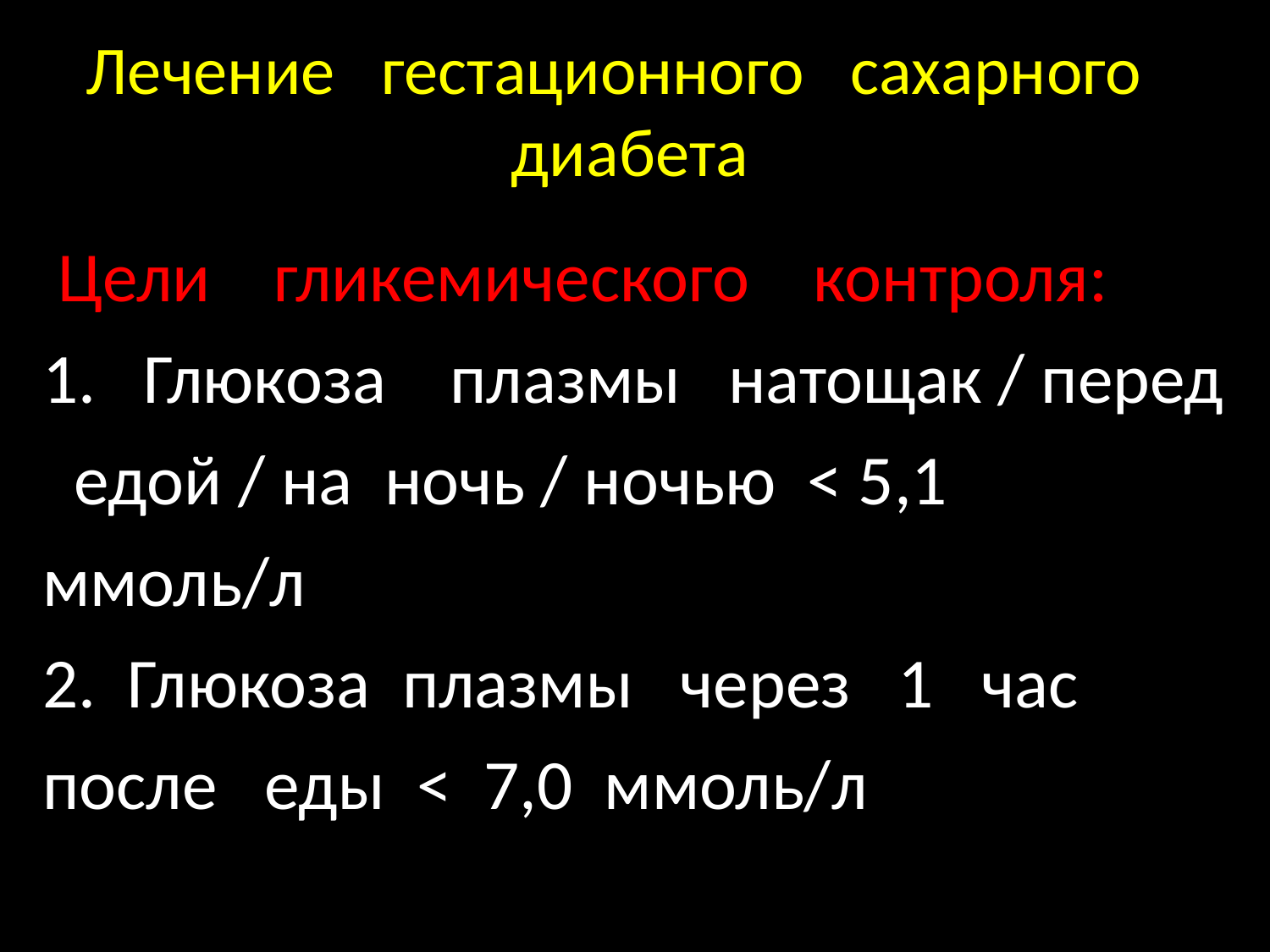

# Лечение   гестационного   сахарного   диабета
 Цели    гликемического    контроля:
1.   Глюкоза    плазмы   натощак / перед   едой / на  ночь / ночью  < 5,1 ммоль/л
2.  Глюкоза  плазмы   через   1   час   после   еды  <  7,0  ммоль/л